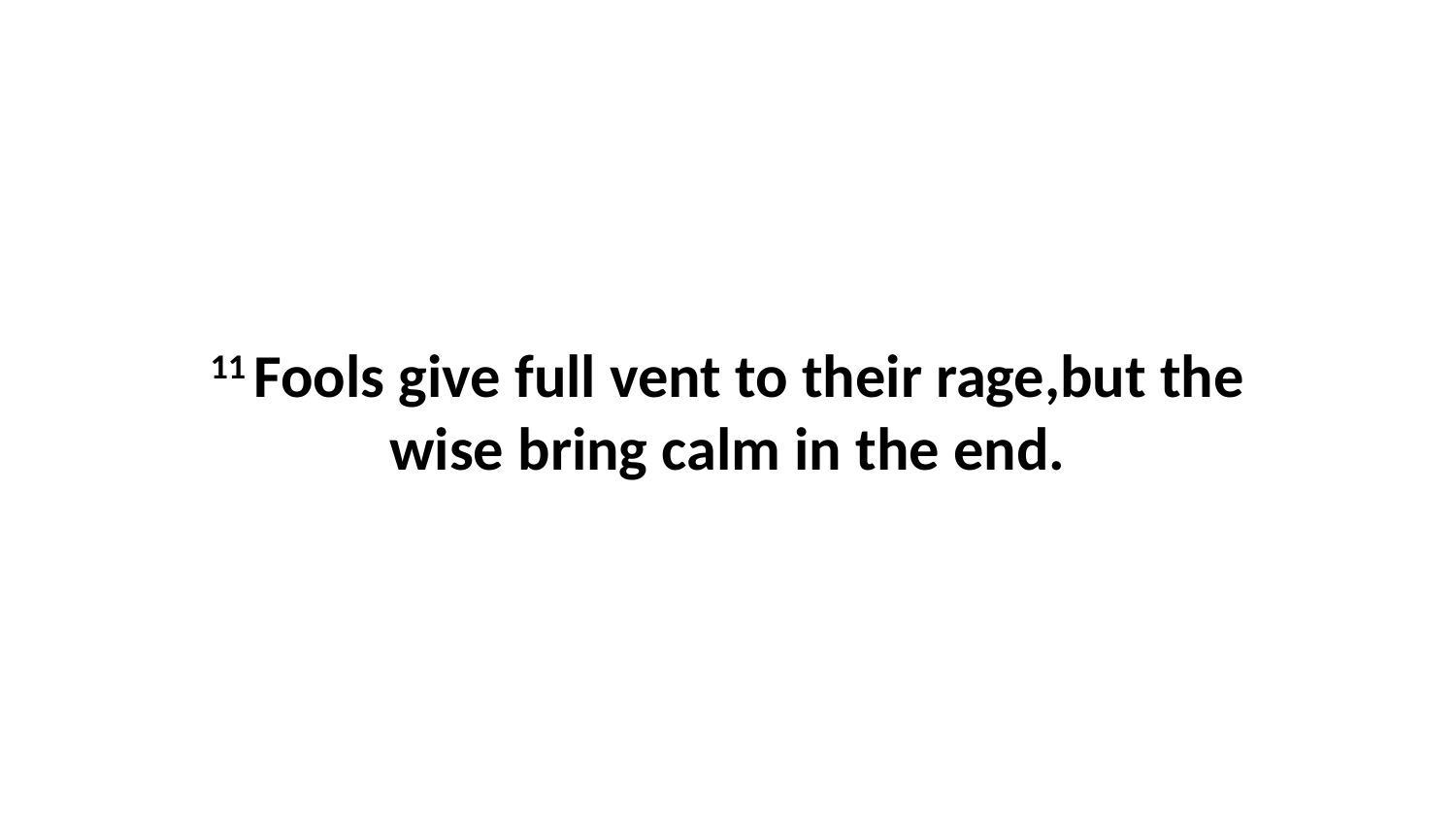

11 Fools give full vent to their rage,but the wise bring calm in the end.